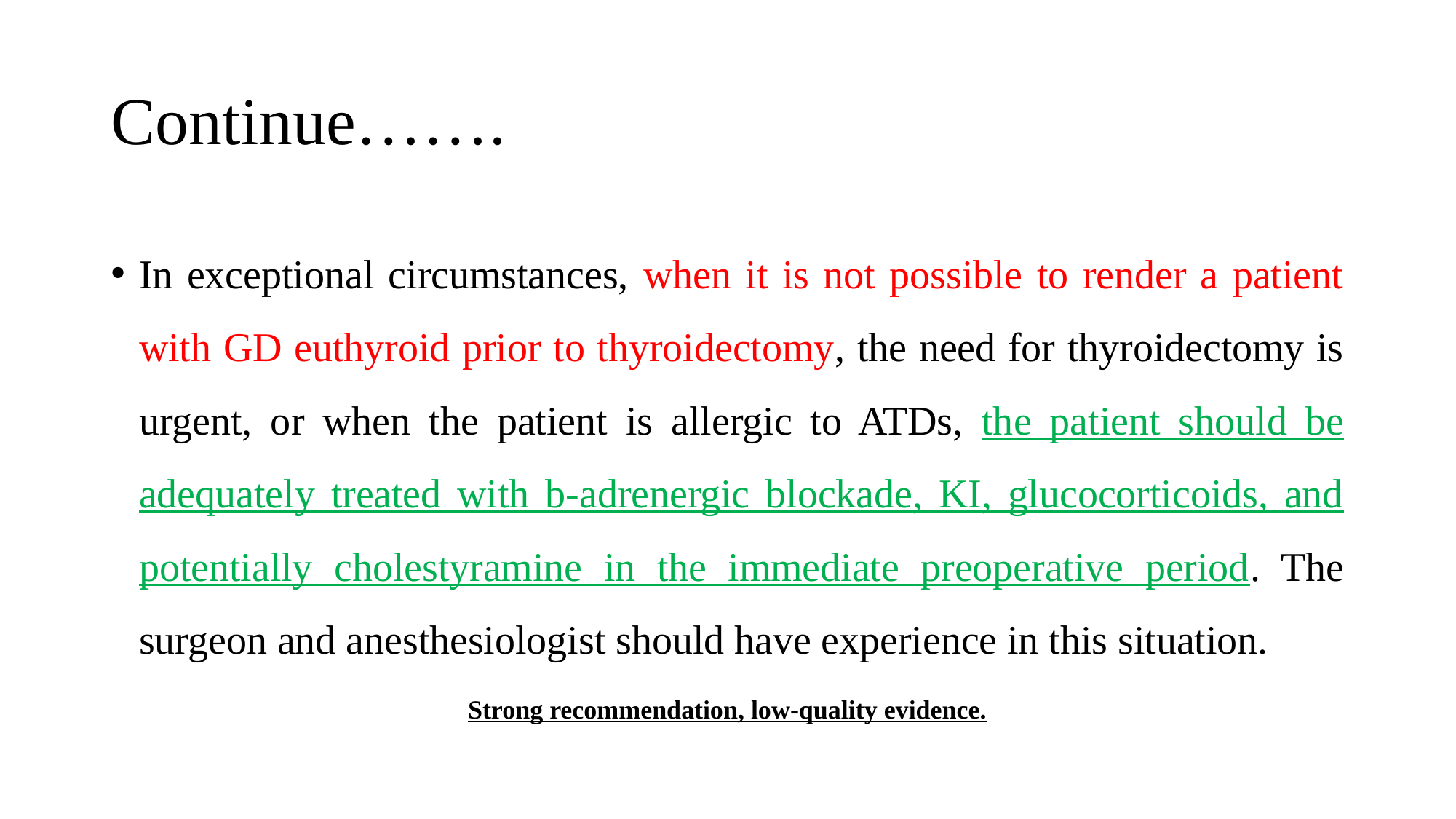

# Continue…….
In exceptional circumstances, when it is not possible to render a patient with GD euthyroid prior to thyroidectomy, the need for thyroidectomy is urgent, or when the patient is allergic to ATDs, the patient should be adequately treated with b-adrenergic blockade, KI, glucocorticoids, and potentially cholestyramine in the immediate preoperative period. The surgeon and anesthesiologist should have experience in this situation.
Strong recommendation, low-quality evidence.